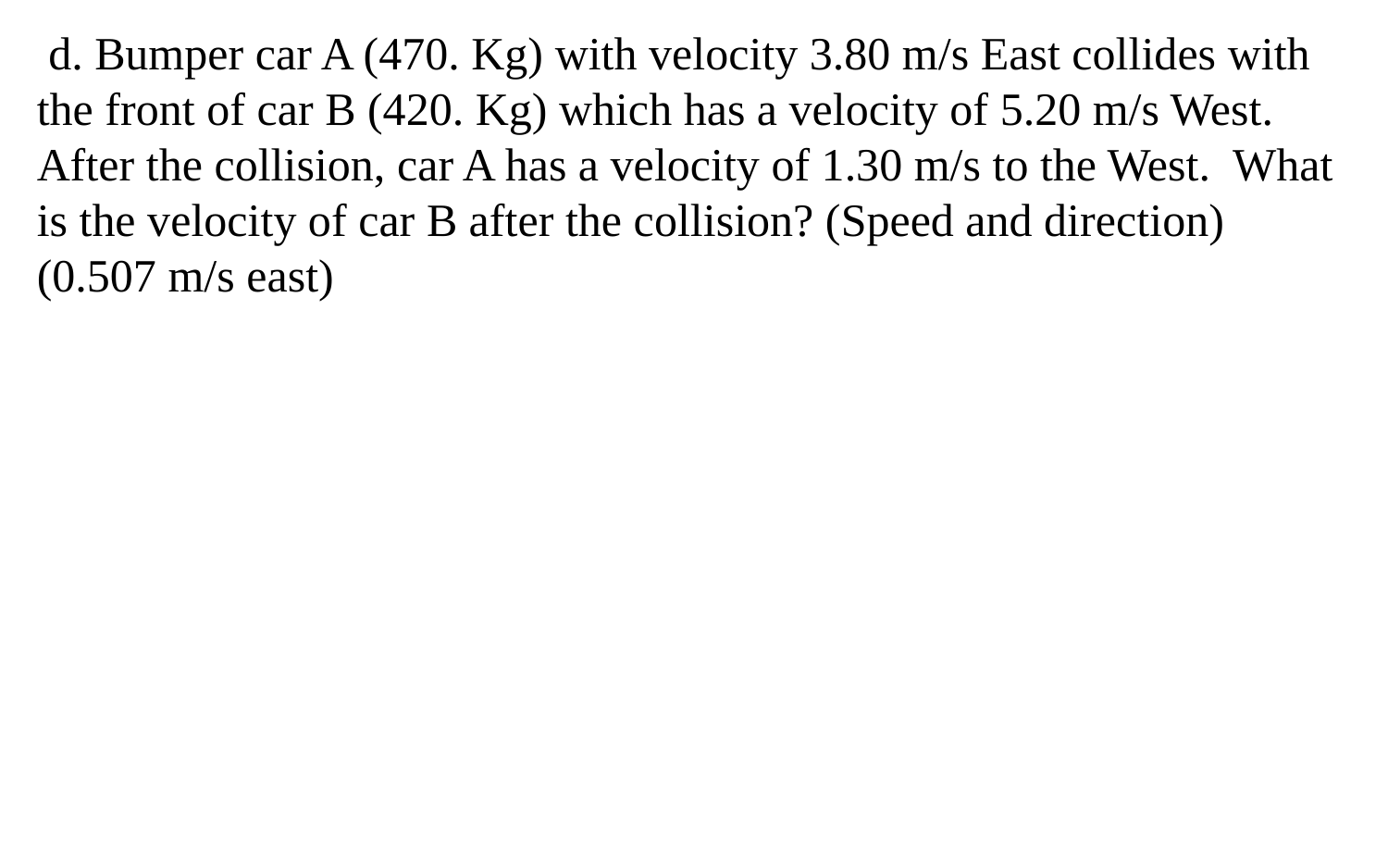

d. Bumper car A (470. Kg) with velocity 3.80 m/s East collides with the front of car B (420. Kg) which has a velocity of 5.20 m/s West.  After the collision, car A has a velocity of 1.30 m/s to the West.  What is the velocity of car B after the collision? (Speed and direction) (0.507 m/s east)